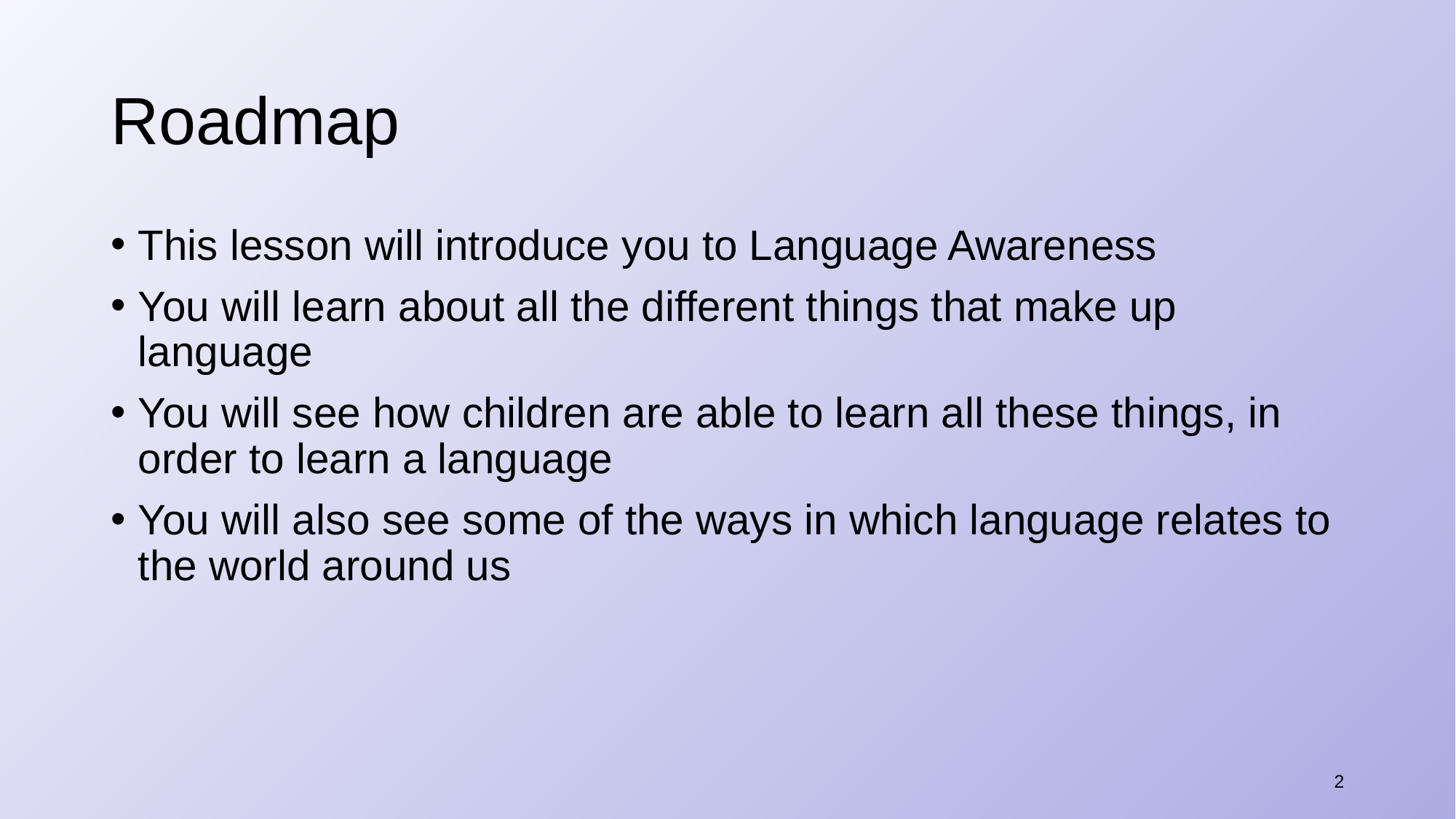

# Roadmap
This lesson will introduce you to Language Awareness
You will learn about all the different things that make up language
You will see how children are able to learn all these things, in order to learn a language
You will also see some of the ways in which language relates to the world around us
2